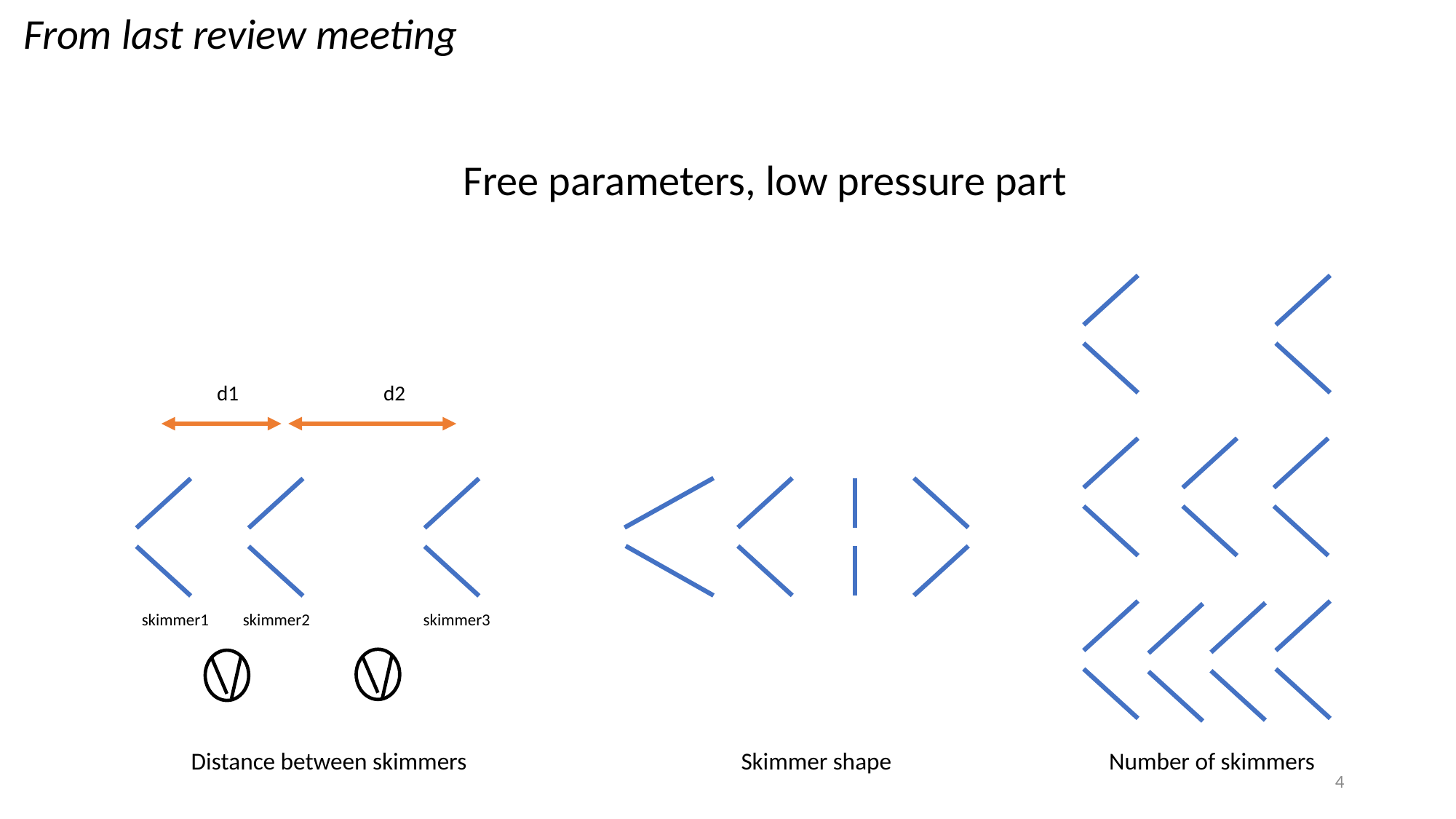

From last review meeting
Free parameters, low pressure part
d1
d2
skimmer1
skimmer3
skimmer2

Distance between skimmers
Skimmer shape
Number of skimmers
4